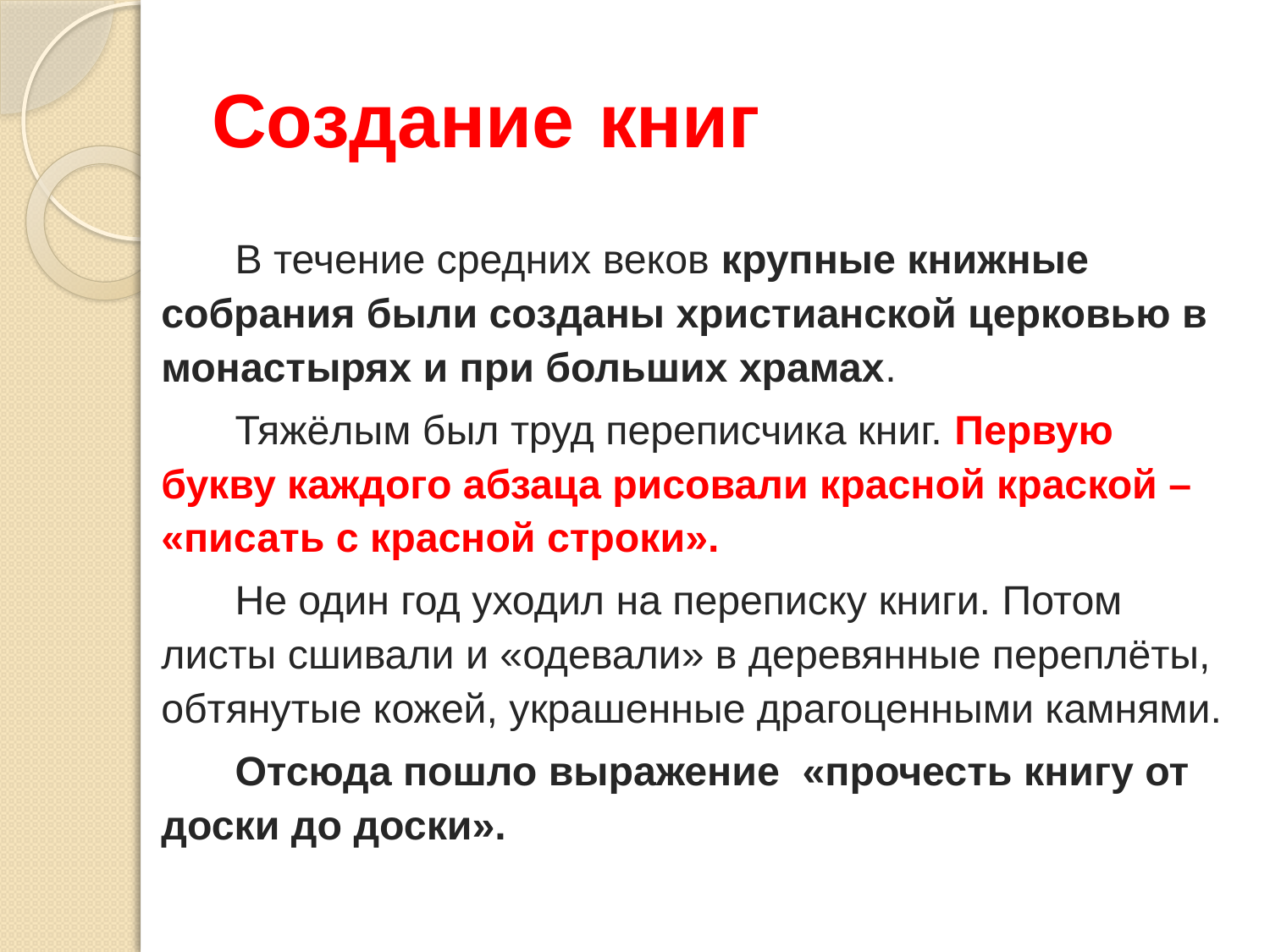

# Создание книг

В течение средних веков крупные книжные собрания были созданы христианской церковью в монастырях и при больших храмах.
Тяжёлым был труд переписчика книг. Первую букву каждого абзаца рисовали красной краской – «писать с красной строки».
Не один год уходил на переписку книги. Потом листы сшивали и «одевали» в деревянные переплёты, обтянутые кожей, украшенные драгоценными камнями.
Отсюда пошло выражение  «прочесть книгу от доски до доски».